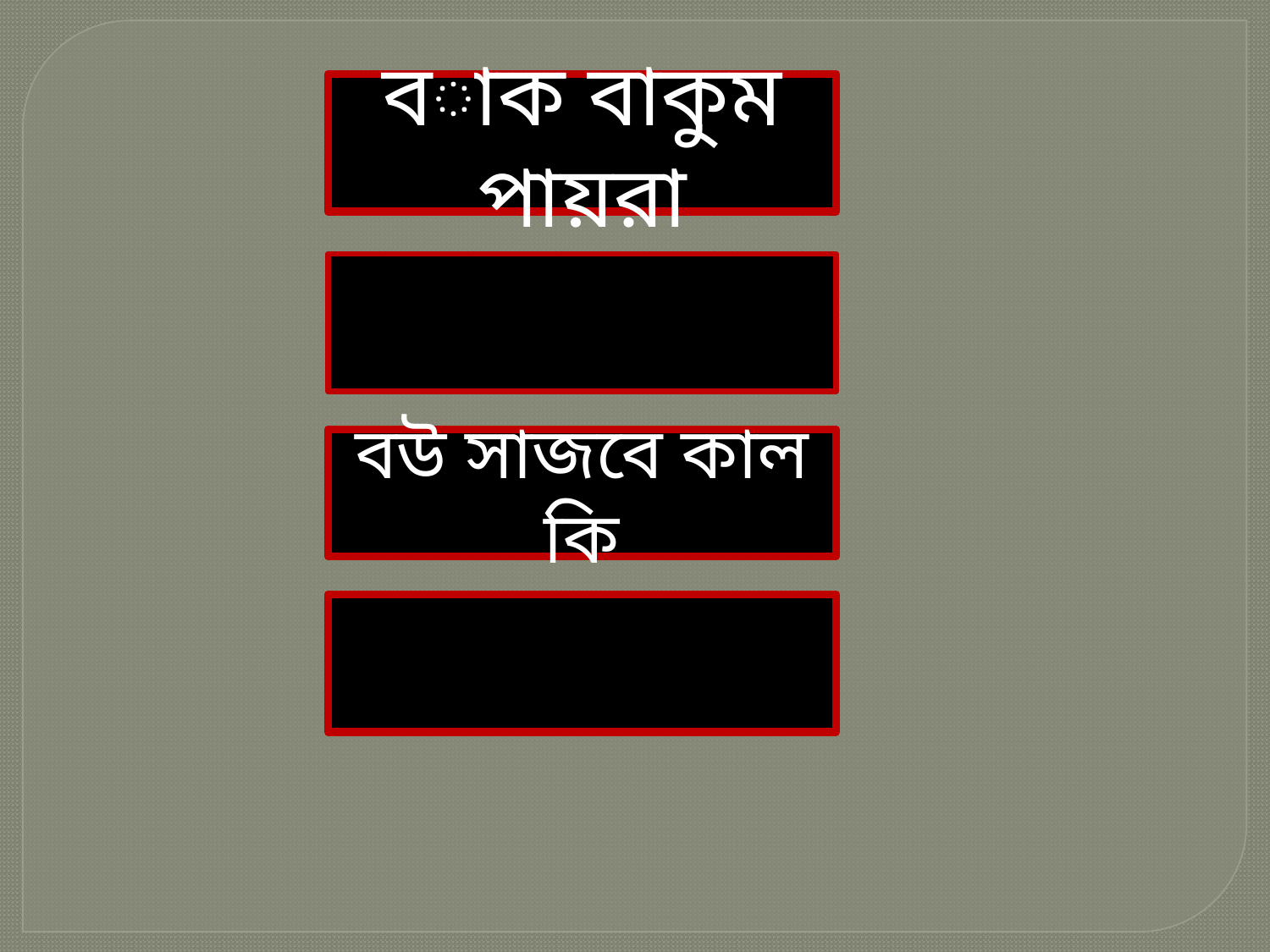

বাক বাকুম পায়রা

বউ সাজবে কাল কি